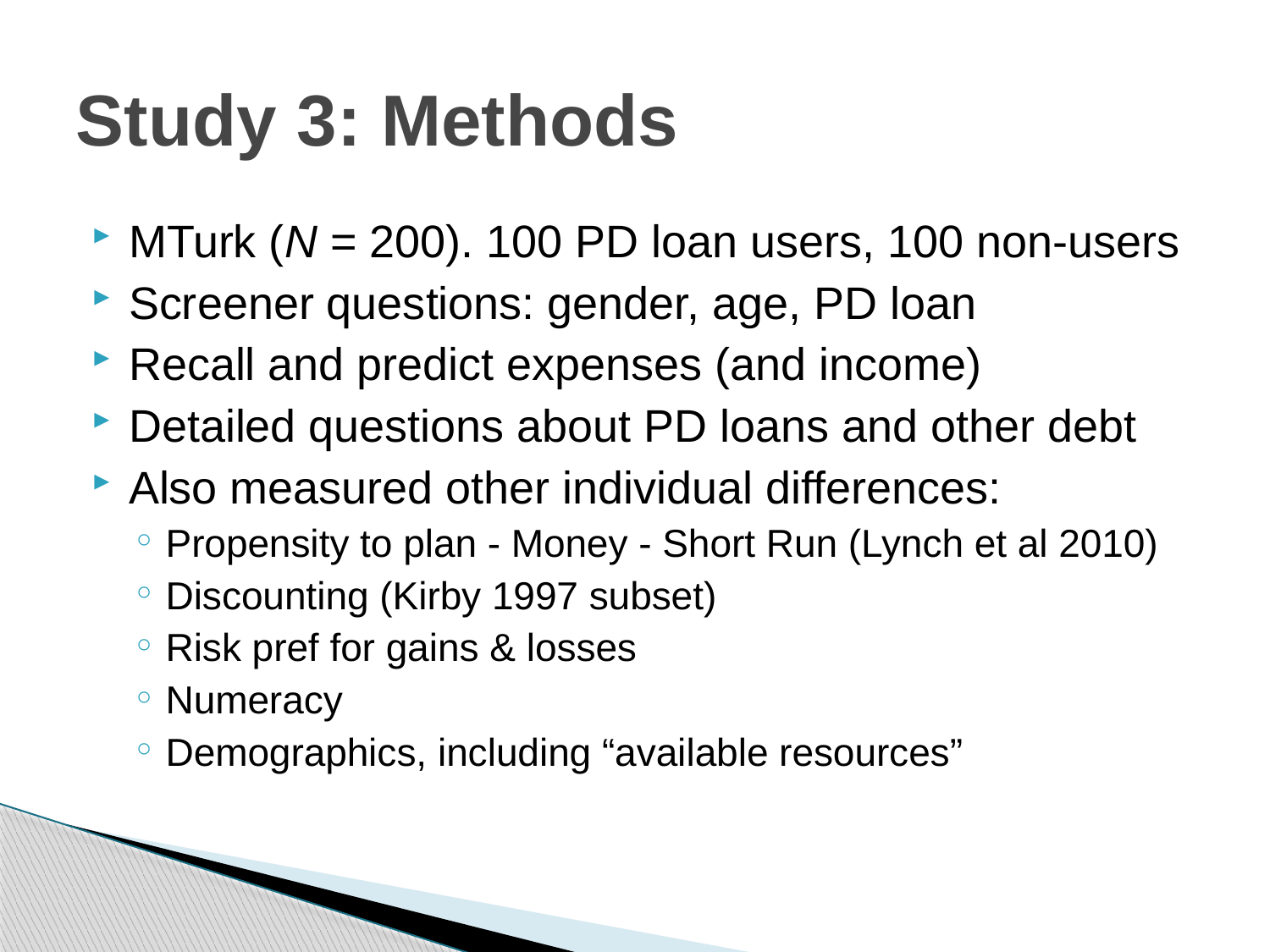

# Study 3: Methods
MTurk (N = 200). 100 PD loan users, 100 non-users
Screener questions: gender, age, PD loan
Recall and predict expenses (and income)
Detailed questions about PD loans and other debt
Also measured other individual differences:
Propensity to plan - Money - Short Run (Lynch et al 2010)
Discounting (Kirby 1997 subset)
Risk pref for gains & losses
Numeracy
Demographics, including “available resources”